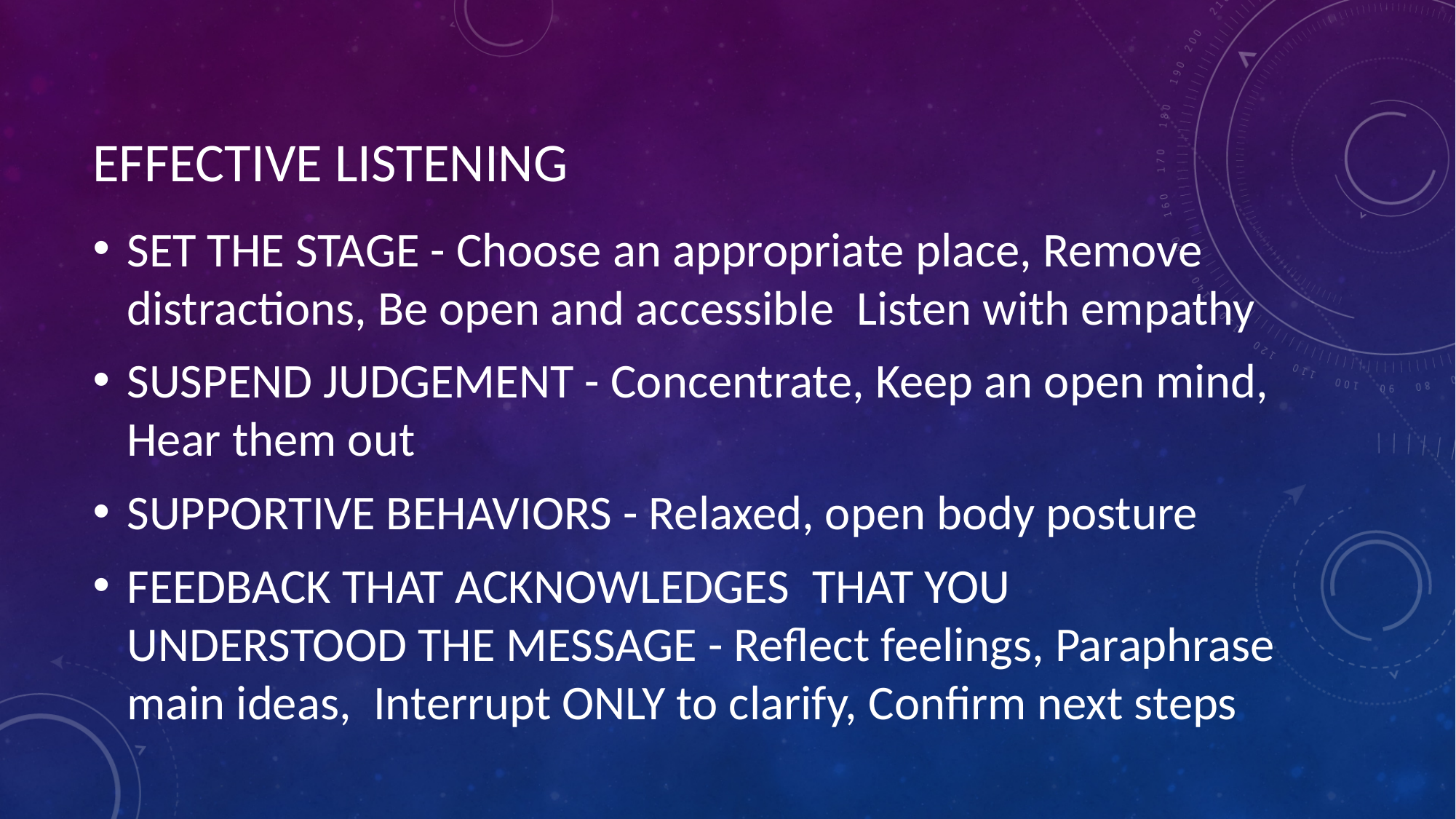

# EFFECTIVE LISTENING
SET THE STAGE - Choose an appropriate place, Remove distractions, Be open and accessible  Listen with empathy
SUSPEND JUDGEMENT - Concentrate, Keep an open mind, Hear them out
SUPPORTIVE BEHAVIORS - Relaxed, open body posture
FEEDBACK THAT ACKNOWLEDGES  THAT YOU UNDERSTOOD THE MESSAGE - Reflect feelings, Paraphrase main ideas,  Interrupt ONLY to clarify, Confirm next steps